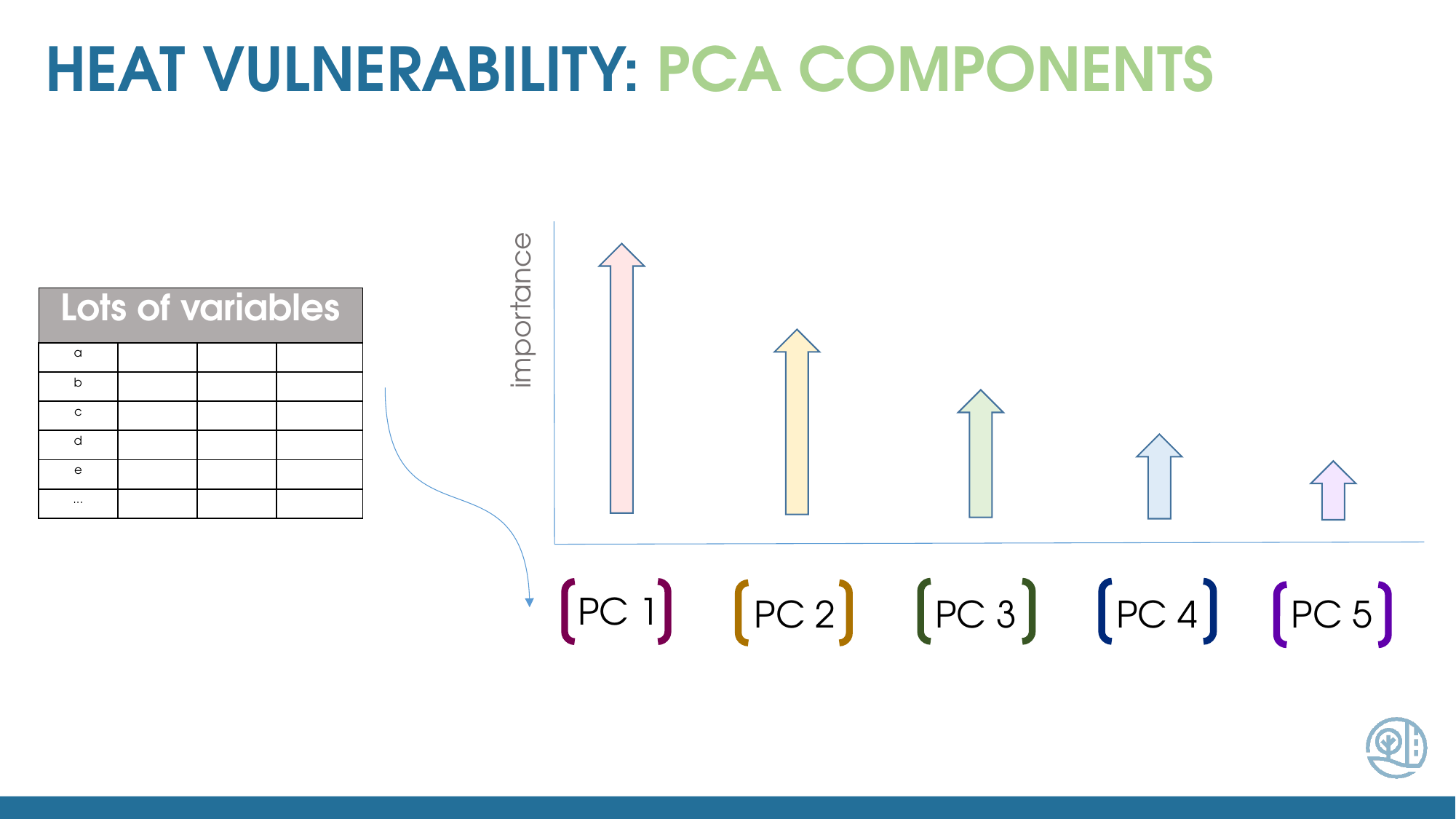

HEAT VULNERABILITY: PCA COMPONENTS

 PC 3

 PC 4

 PC 1

 PC 2

 PC 5
importance
| Lots of variables |  |  |  |
| --- | --- | --- | --- |
| a |  |  |  |
| b |  |  |  |
| c |  |  |  |
| d |  |  |  |
| e |  |  |  |
| ... |  |  |  |